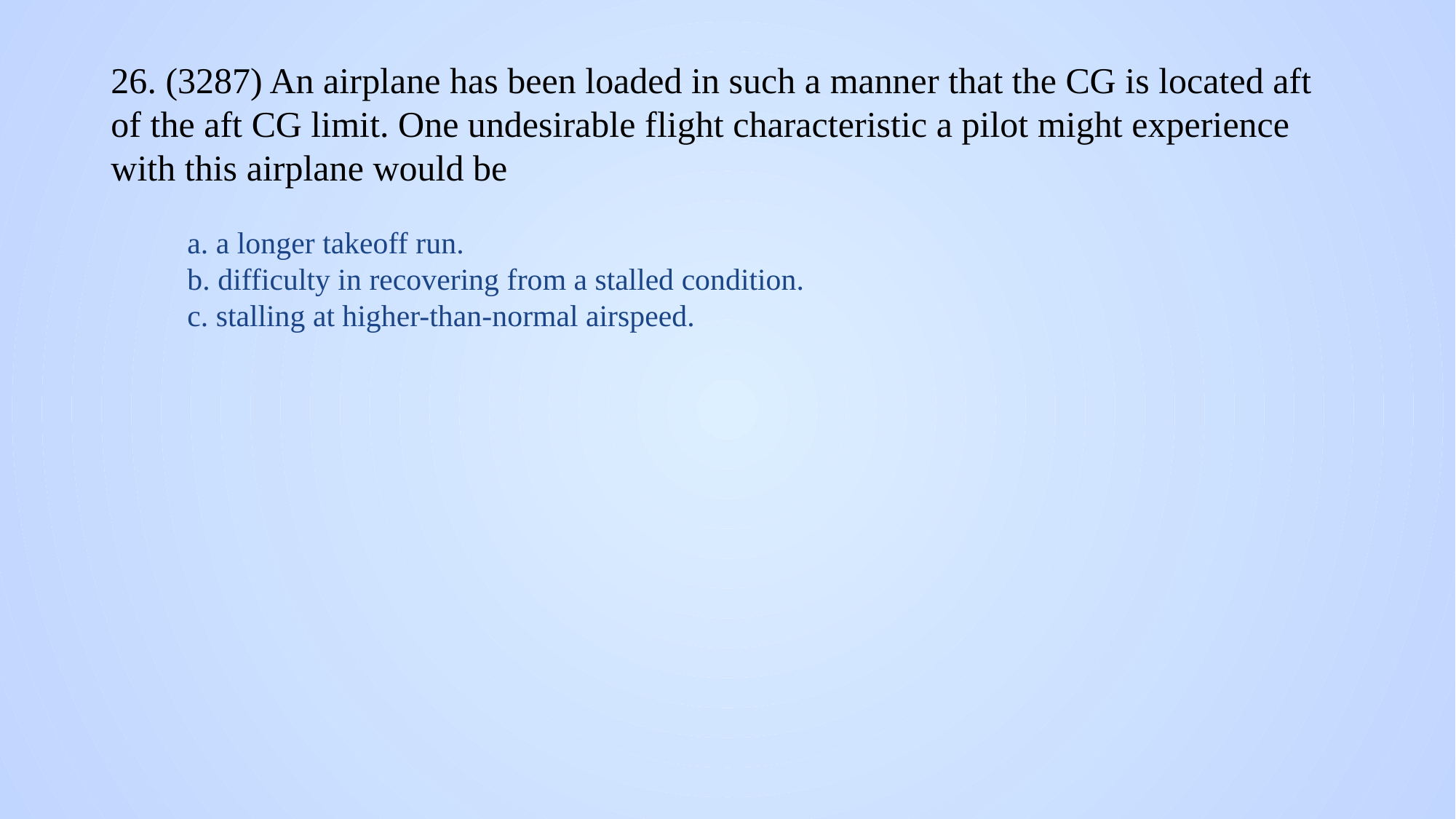

# 26. (3287) An airplane has been loaded in such a manner that the CG is located aft of the aft CG limit. One undesirable flight characteristic a pilot might experience with this airplane would be
a. a longer takeoff run.
b. difficulty in recovering from a stalled condition.
c. stalling at higher-than-normal airspeed.